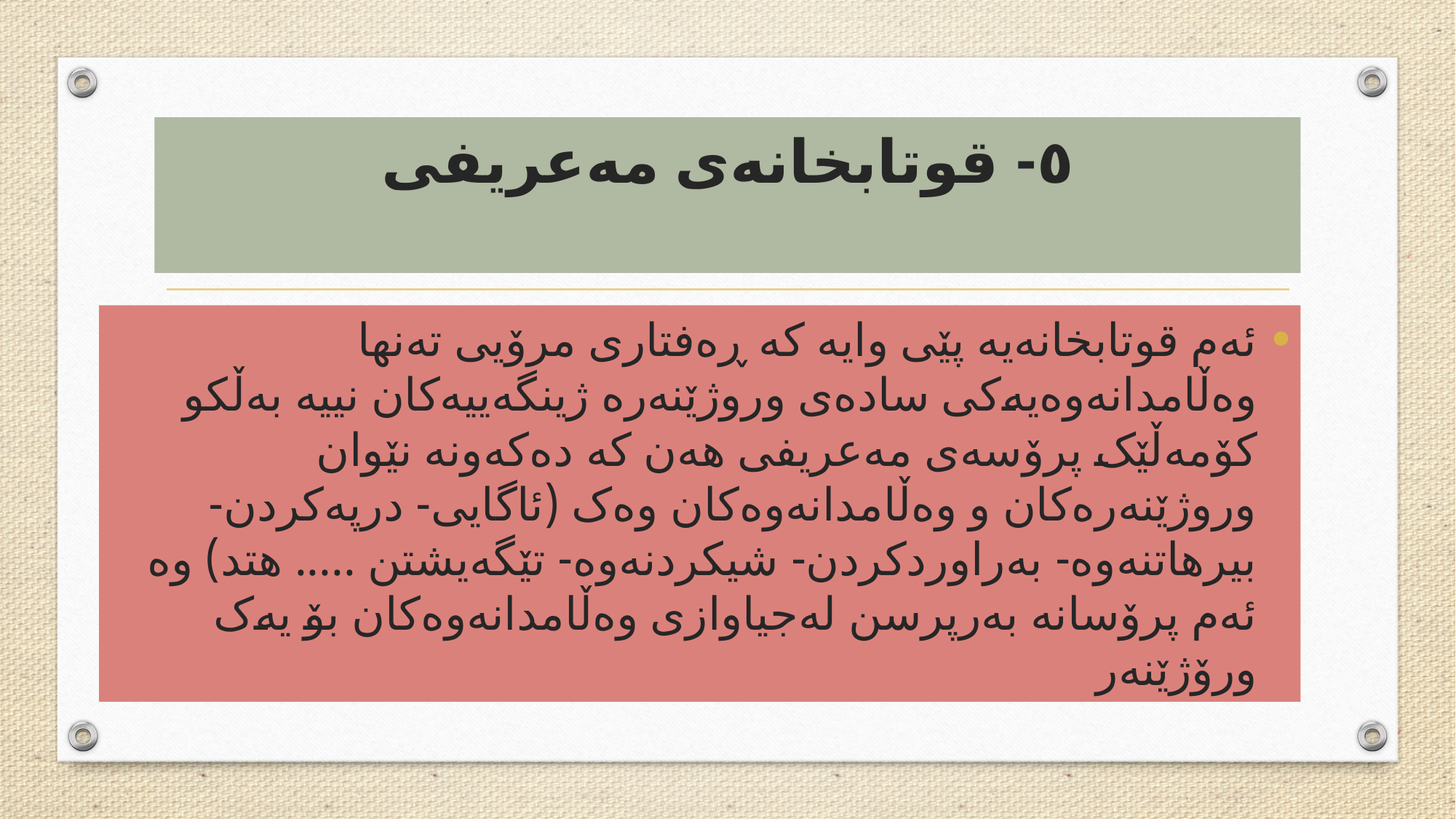

# ٥- قوتابخانەی مەعریفی
ئەم قوتابخانەیە پێی وایە کە ڕەفتاری مرۆیی تەنها وەڵامدانەوەیەکی سادەی وروژێنەرە ژینگەییەکان نییە بەڵکو کۆمەڵێک پرۆسەی مەعریفی هەن کە دەکەونە نێوان وروژێنەرەکان و وەڵامدانەوەکان وەک (ئاگایی- درپەکردن- بیرهاتنەوە- بەراوردکردن- شیکردنەوە- تێگەیشتن ..... هتد) وە ئەم پرۆسانە بەرپرسن لەجیاوازی وەڵامدانەوەکان بۆ یەک ورۆژێنەر